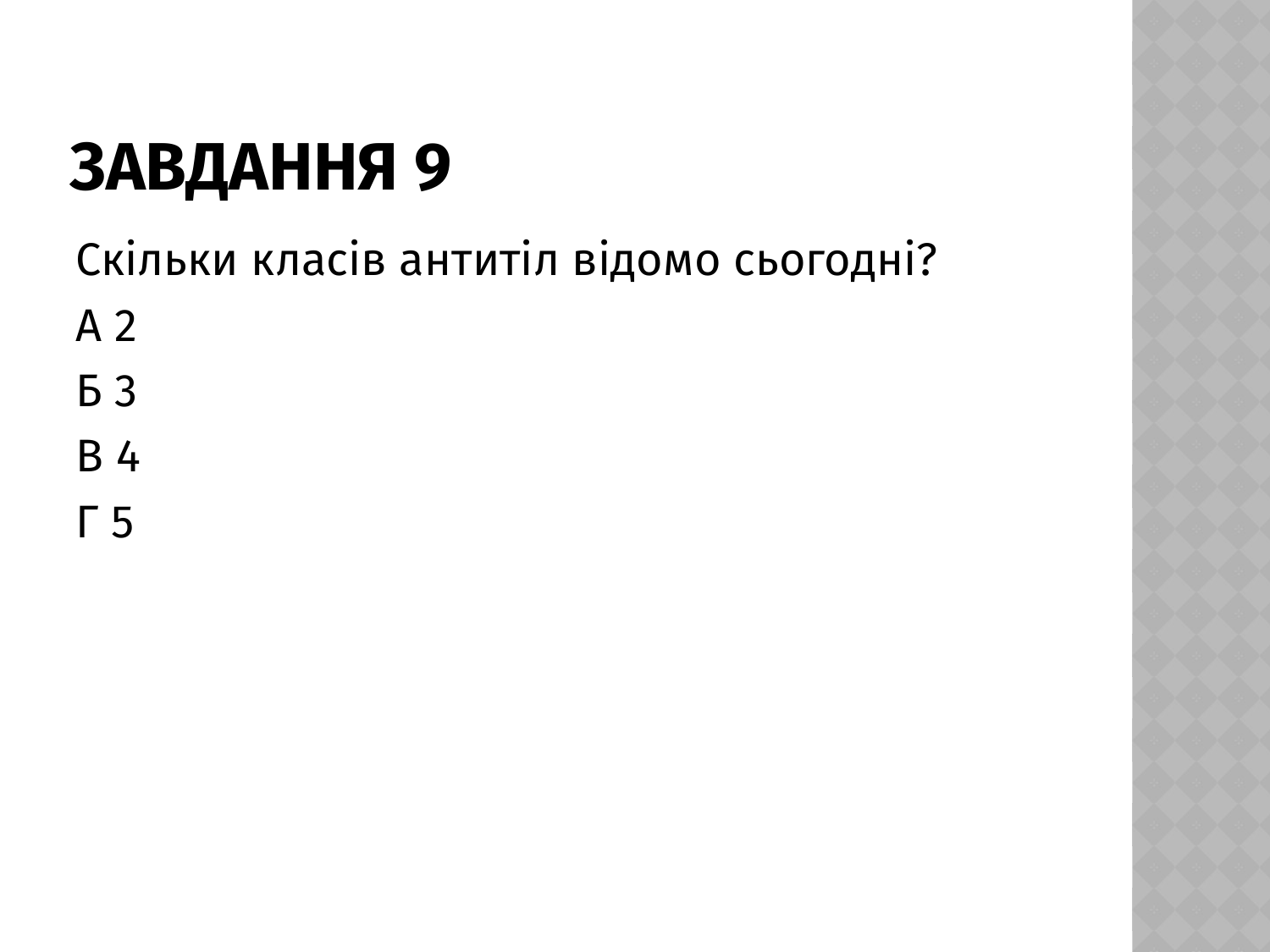

# Завдання 9
Скільки класів антитіл відомо сьогодні?
А 2
Б 3
В 4
Г 5